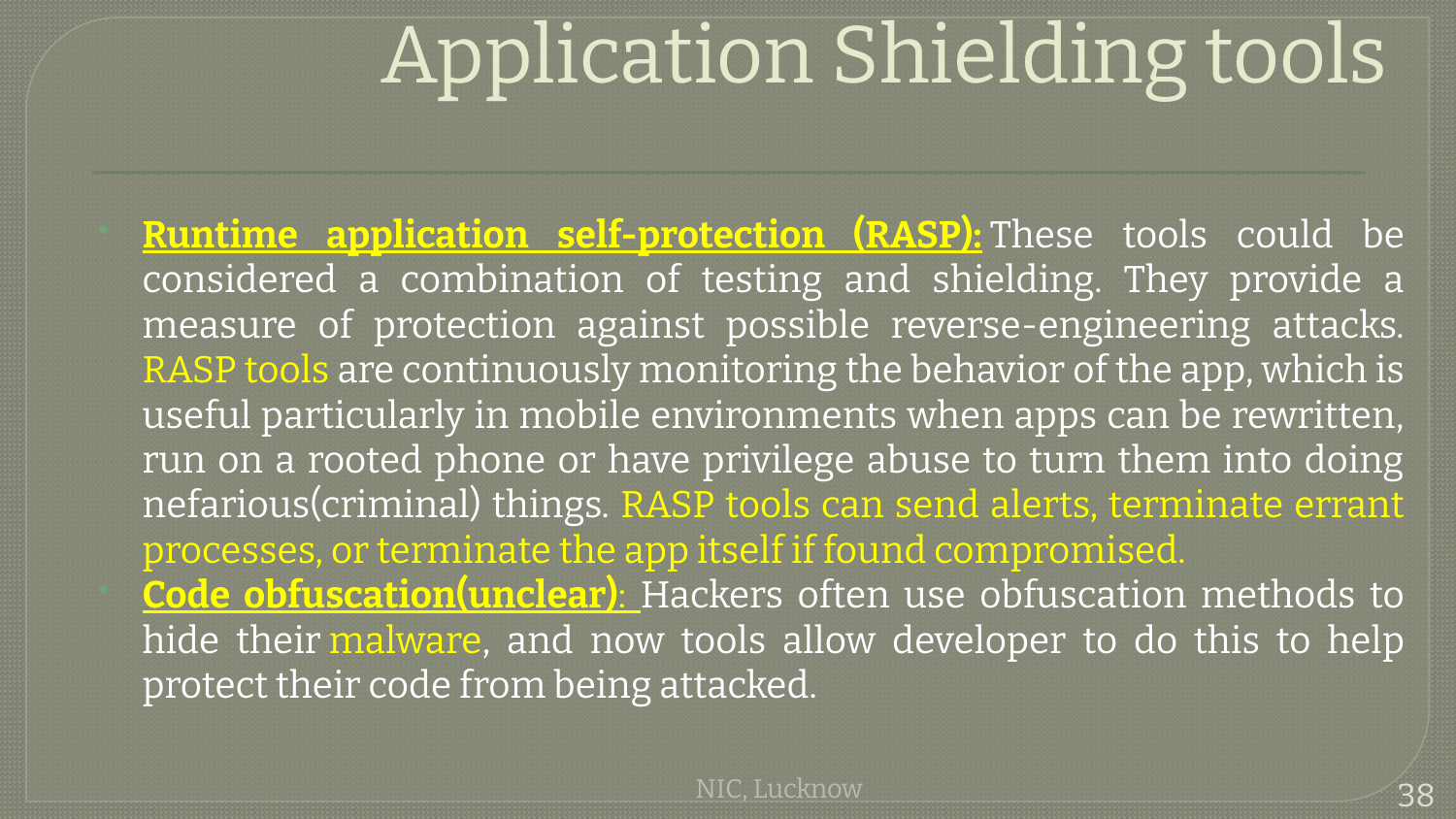

# Application Shielding tools
Runtime application self-protection (RASP): These tools could be considered a combination of testing and shielding. They provide a measure of protection against possible reverse-engineering attacks. RASP tools are continuously monitoring the behavior of the app, which is useful particularly in mobile environments when apps can be rewritten, run on a rooted phone or have privilege abuse to turn them into doing nefarious(criminal) things. RASP tools can send alerts, terminate errant processes, or terminate the app itself if found compromised.
Code obfuscation(unclear): Hackers often use obfuscation methods to hide their malware, and now tools allow developer to do this to help protect their code from being attacked.
NIC, Lucknow
38